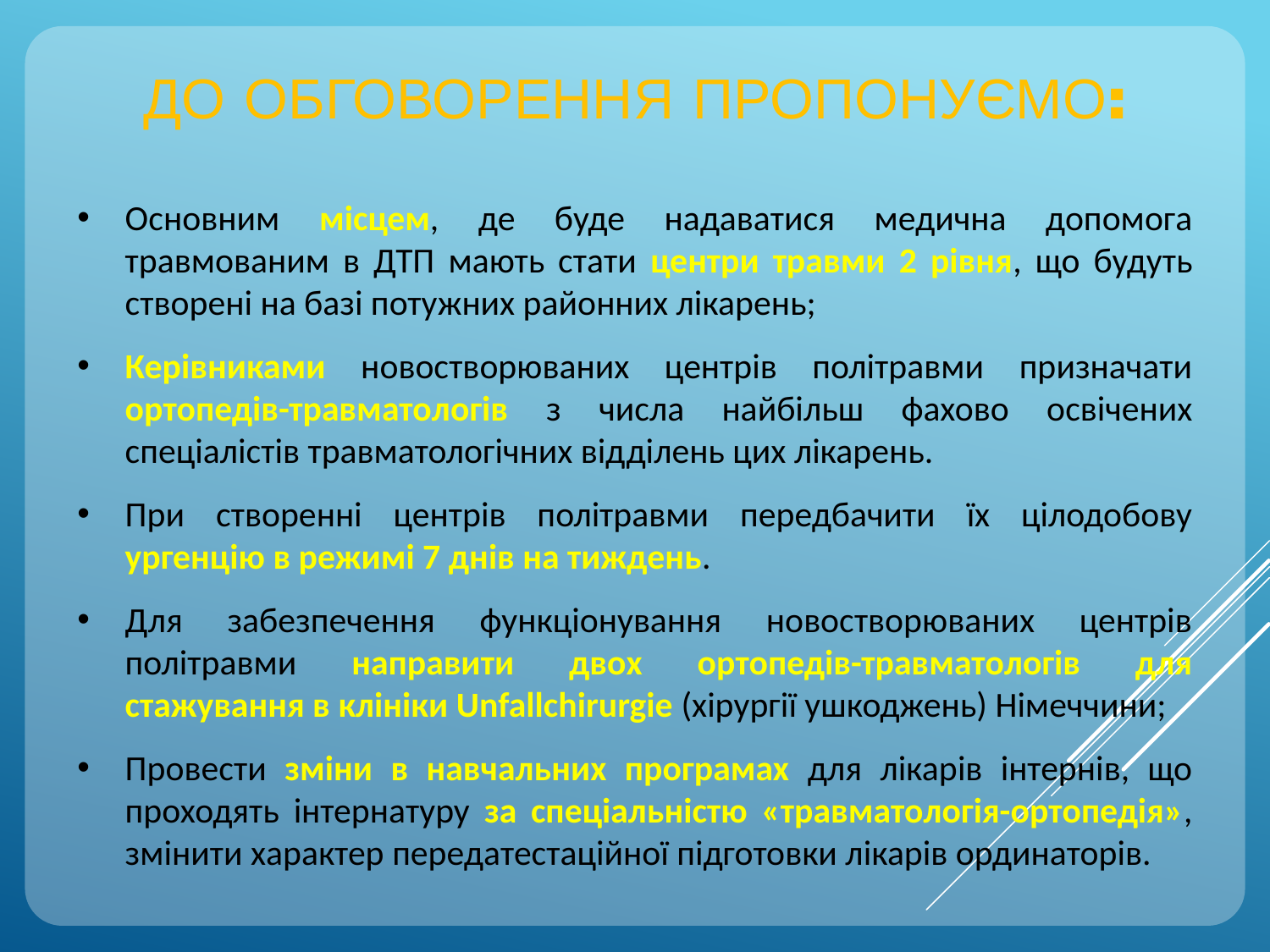

ДО ОБГОВОРЕННЯ ПРОПОНУЄМО:
Основним місцем, де буде надаватися медична допомога травмованим в ДТП мають стати центри травми 2 рівня, що будуть створені на базі потужних районних лікарень;
Керівниками новостворюваних центрів політравми призначати ортопедів-травматологів з числа найбільш фахово освічених спеціалістів травматологічних відділень цих лікарень.
При створенні центрів політравми передбачити їх цілодобову ургенцію в режимі 7 днів на тиждень.
Для забезпечення функціонування новостворюваних центрів політравми направити двох ортопедів-травматологів для стажування в клініки Unfallchirurgie (хірургії ушкоджень) Німеччини;
Провести зміни в навчальних програмах для лікарів інтернів, що проходять інтернатуру за спеціальністю «травматологія-ортопедія», змінити характер передатестаційної підготовки лікарів ординаторів.